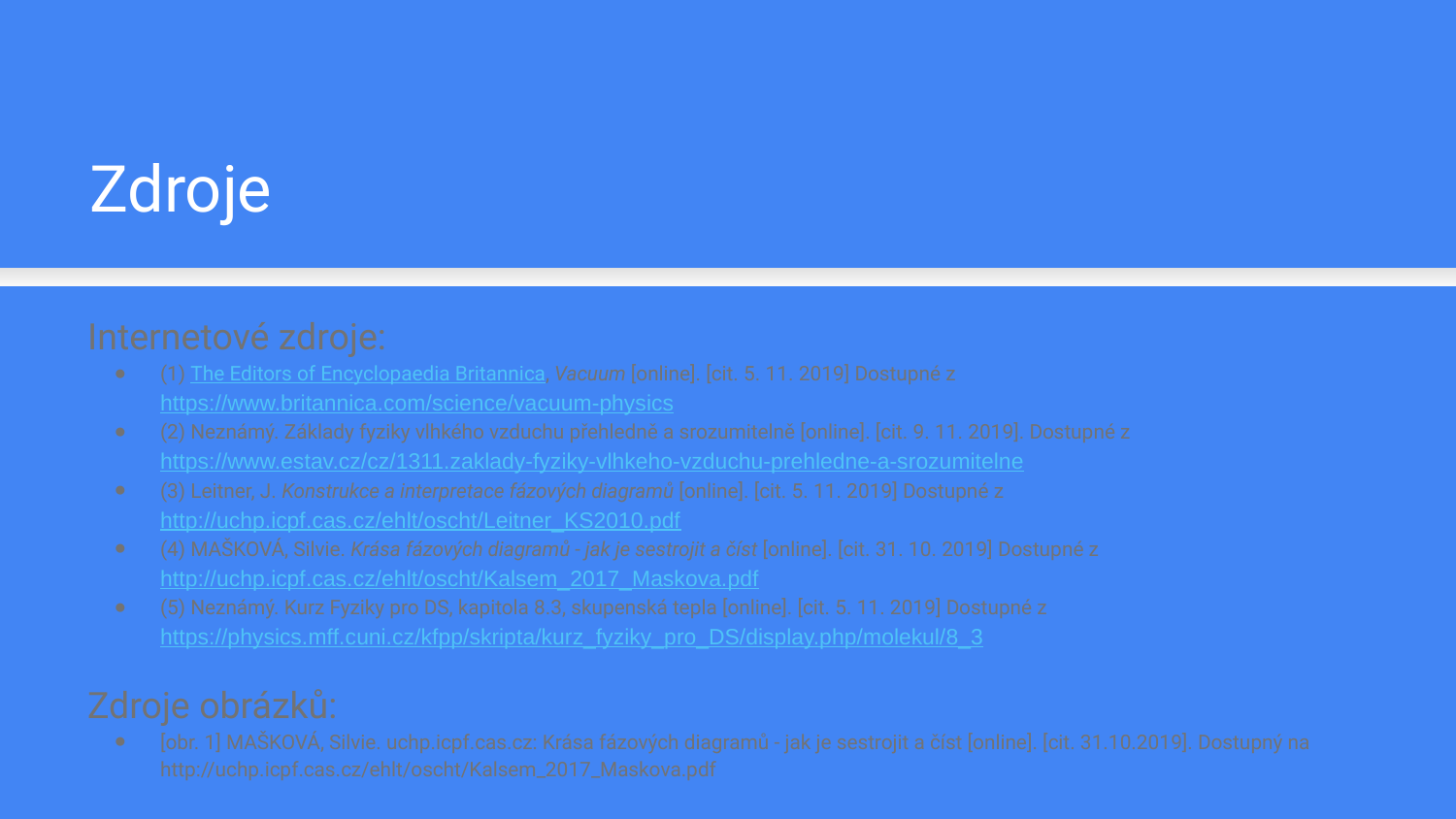

Zdroje
Internetové zdroje:
(1) The Editors of Encyclopaedia Britannica, Vacuum [online]. [cit. 5. 11. 2019] Dostupné z https://www.britannica.com/science/vacuum-physics
(2) Neznámý. Základy fyziky vlhkého vzduchu přehledně a srozumitelně [online]. [cit. 9. 11. 2019]. Dostupné z https://www.estav.cz/cz/1311.zaklady-fyziky-vlhkeho-vzduchu-prehledne-a-srozumitelne
(3) Leitner, J. Konstrukce a interpretace fázových diagramů [online]. [cit. 5. 11. 2019] Dostupné z http://uchp.icpf.cas.cz/ehlt/oscht/Leitner_KS2010.pdf
(4) MAŠKOVÁ, Silvie. Krása fázových diagramů - jak je sestrojit a číst [online]. [cit. 31. 10. 2019] Dostupné z http://uchp.icpf.cas.cz/ehlt/oscht/Kalsem_2017_Maskova.pdf
(5) Neznámý. Kurz Fyziky pro DS, kapitola 8.3, skupenská tepla [online]. [cit. 5. 11. 2019] Dostupné z https://physics.mff.cuni.cz/kfpp/skripta/kurz_fyziky_pro_DS/display.php/molekul/8_3
Zdroje obrázků:
[obr. 1] MAŠKOVÁ, Silvie. uchp.icpf.cas.cz: Krása fázových diagramů - jak je sestrojit a číst [online]. [cit. 31.10.2019]. Dostupný na http://uchp.icpf.cas.cz/ehlt/oscht/Kalsem_2017_Maskova.pdf